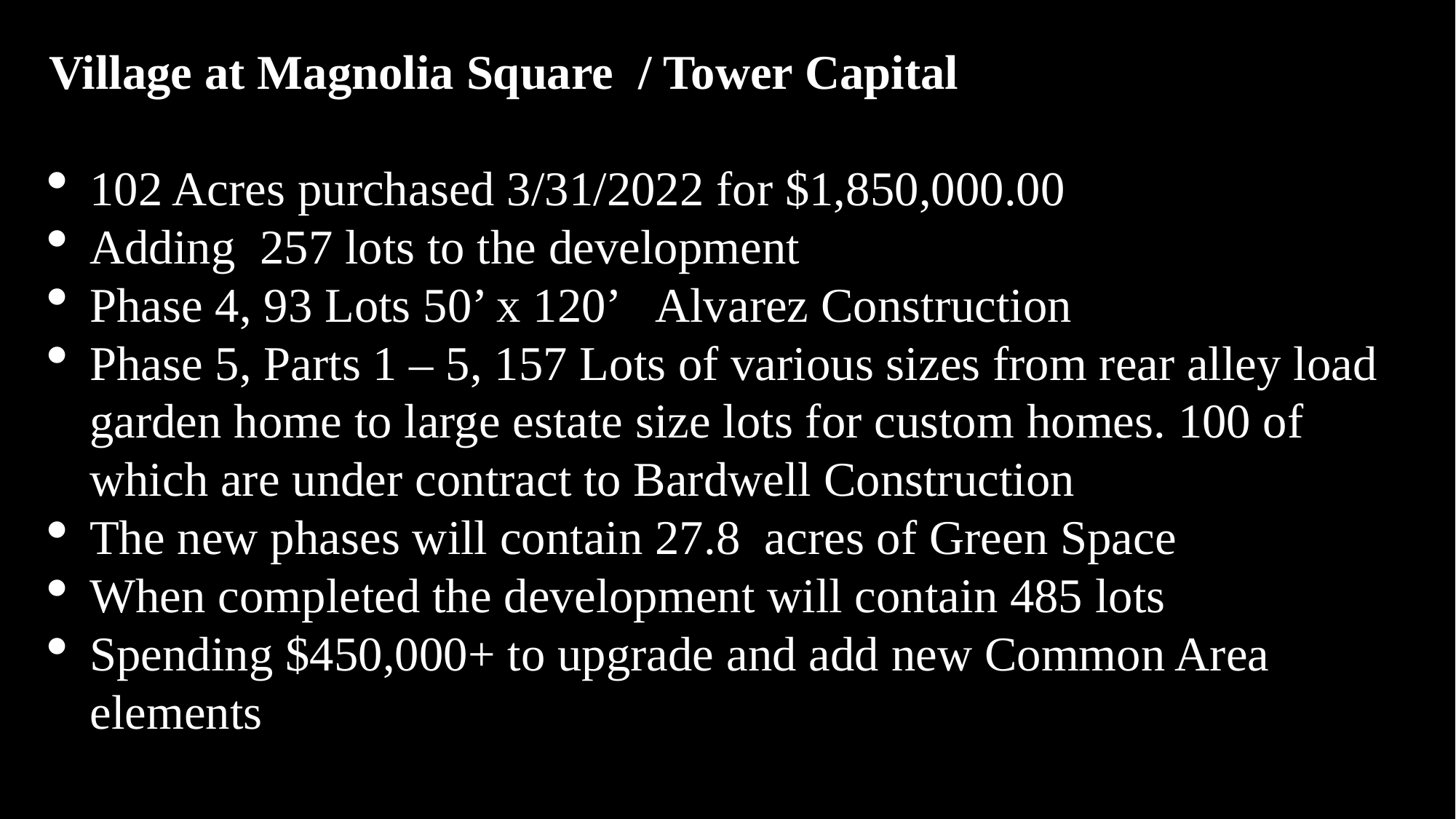

Village at Magnolia Square  / Tower Capital

102 Acres purchased 3/31/2022 for $1,850,000.00
Adding  257 lots to the development
Phase 4, 93 Lots 50’ x 120’   Alvarez Construction
Phase 5, Parts 1 – 5, 157 Lots of various sizes from rear alley load garden home to large estate size lots for custom homes. 100 of which are under contract to Bardwell Construction
The new phases will contain 27.8  acres of Green Space
When completed the development will contain 485 lots
Spending $450,000+ to upgrade and add new Common Area elements